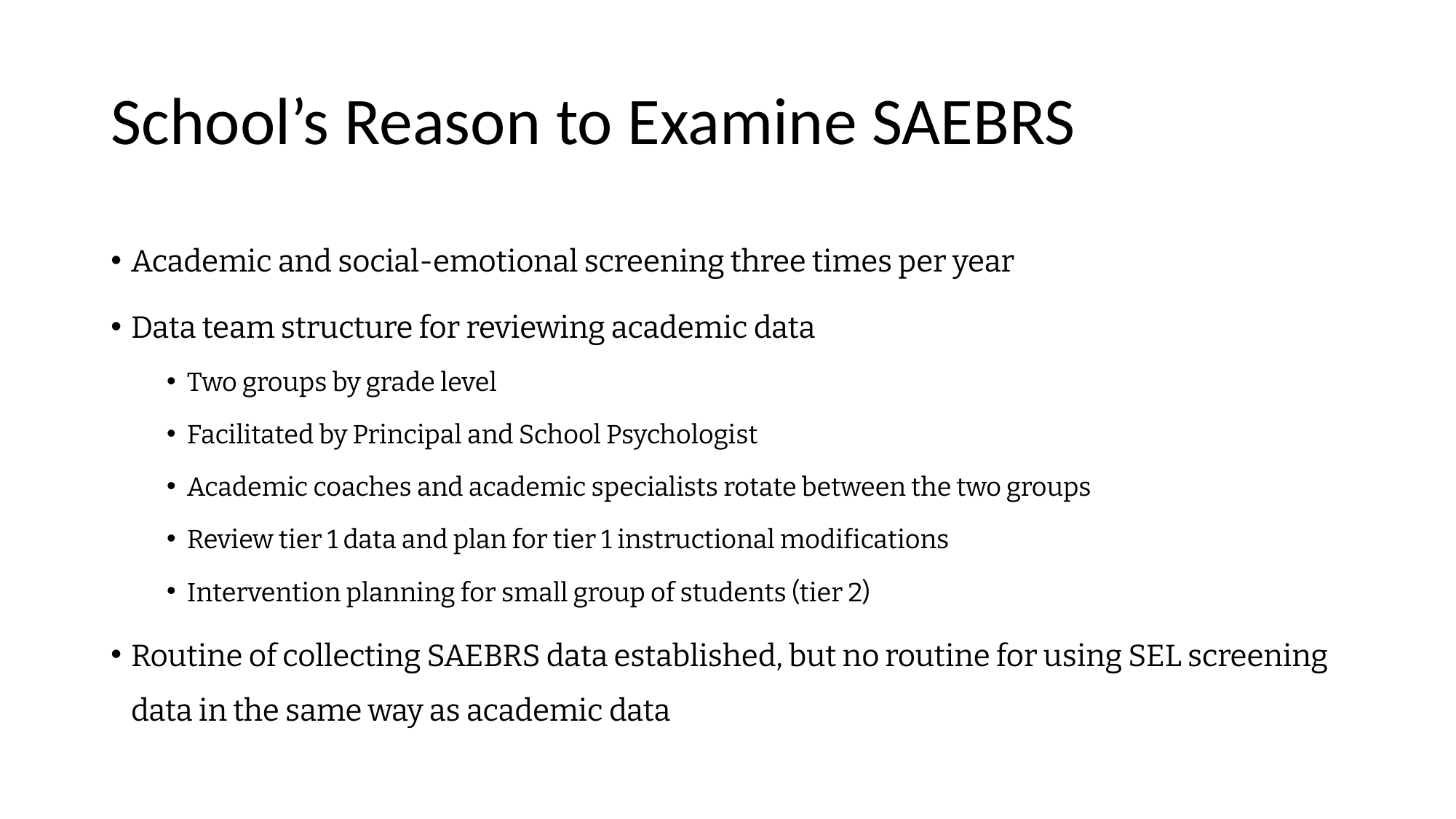

# School’s Reason to Examine SAEBRS
Academic and social-emotional screening three times per year
Data team structure for reviewing academic data
Two groups by grade level
Facilitated by Principal and School Psychologist
Academic coaches and academic specialists rotate between the two groups
Review tier 1 data and plan for tier 1 instructional modifications
Intervention planning for small group of students (tier 2)
Routine of collecting SAEBRS data established, but no routine for using SEL screening data in the same way as academic data